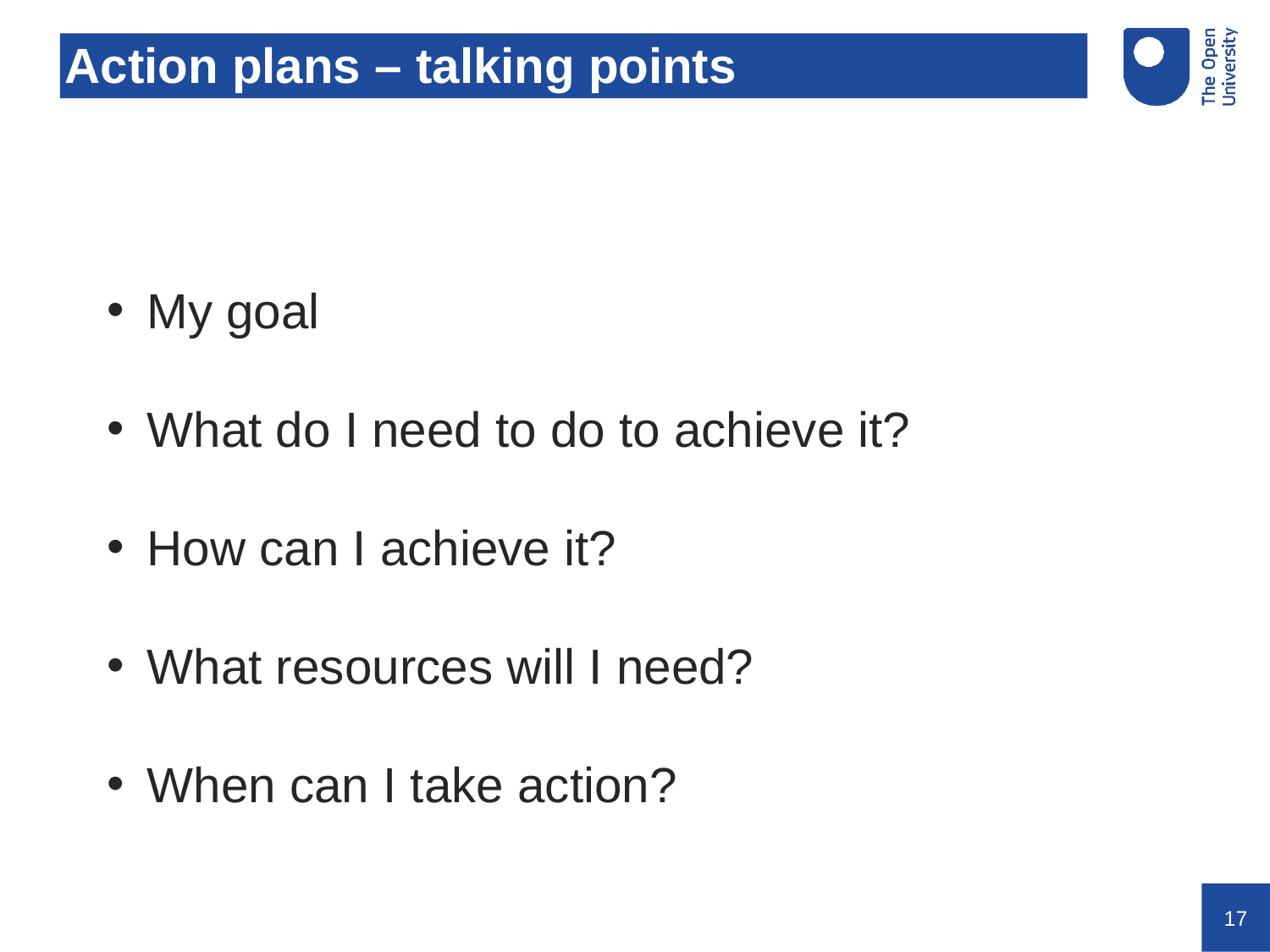

# Action plans – talking points
My goal

What do I need to do to achieve it?

How can I achieve it?

What resources will I need?

When can I take action?